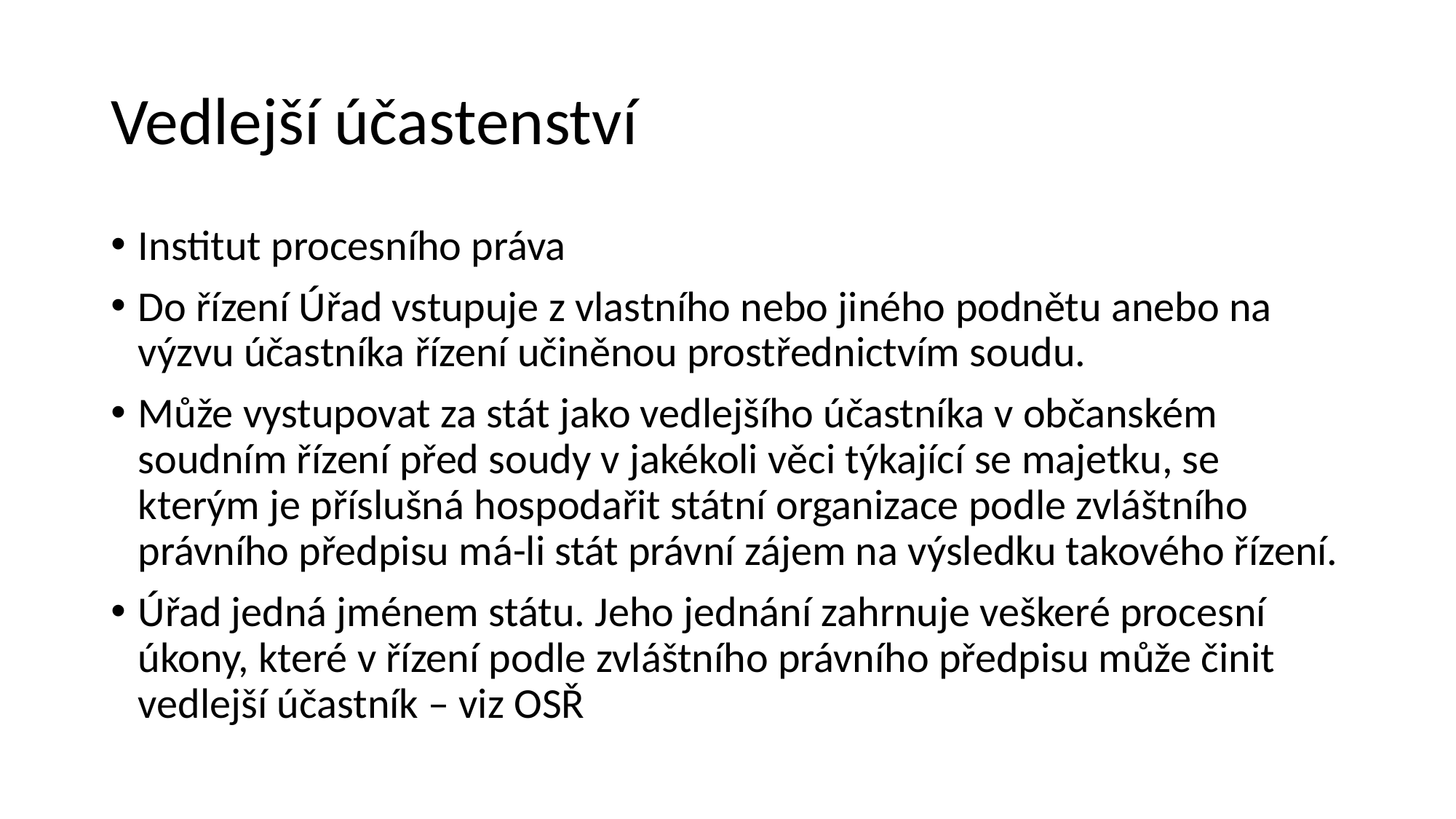

# Vedlejší účastenství
Institut procesního práva
Do řízení Úřad vstupuje z vlastního nebo jiného podnětu anebo na výzvu účastníka řízení učiněnou prostřednictvím soudu.
Může vystupovat za stát jako vedlejšího účastníka v občanském soudním řízení před soudy v jakékoli věci týkající se majetku, se kterým je příslušná hospodařit státní organizace podle zvláštního právního předpisu má-li stát právní zájem na výsledku takového řízení.
Úřad jedná jménem státu. Jeho jednání zahrnuje veškeré procesní úkony, které v řízení podle zvláštního právního předpisu může činit vedlejší účastník – viz OSŘ